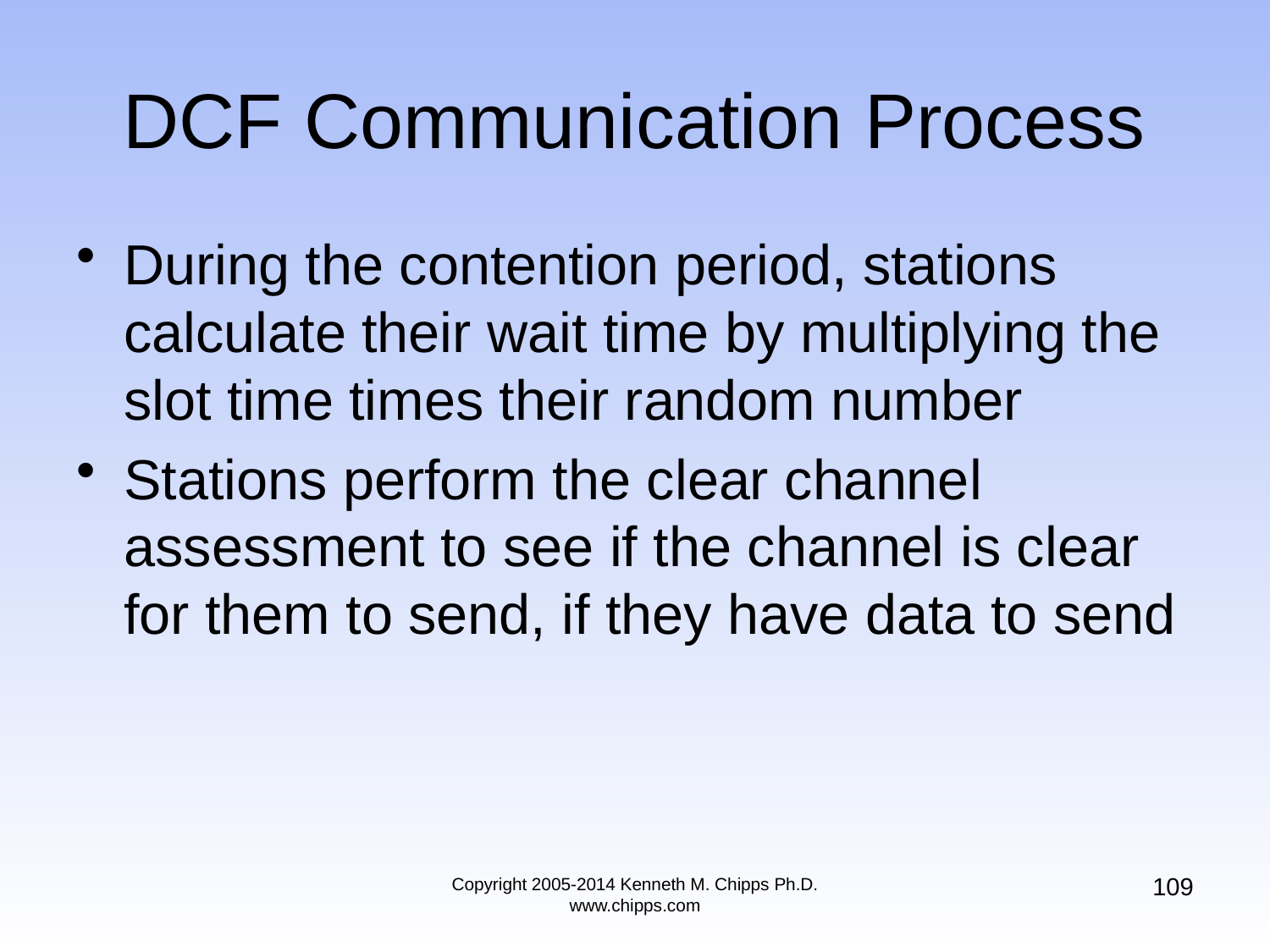

# DCF Communication Process
During the contention period, stations calculate their wait time by multiplying the slot time times their random number
Stations perform the clear channel assessment to see if the channel is clear for them to send, if they have data to send
109
Copyright 2005-2014 Kenneth M. Chipps Ph.D. www.chipps.com